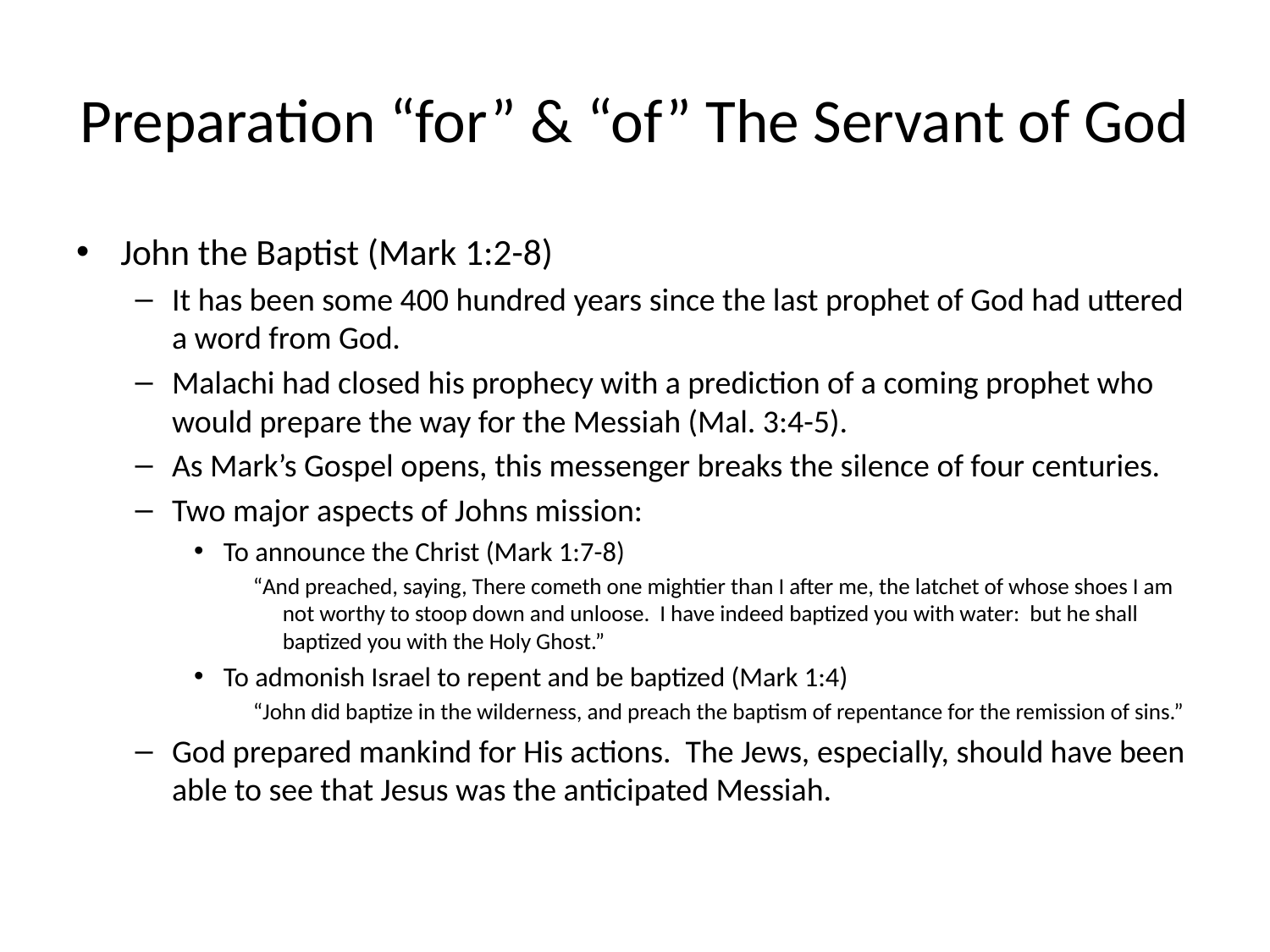

# Preparation “for” & “of” The Servant of God
John the Baptist (Mark 1:2-8)
It has been some 400 hundred years since the last prophet of God had uttered a word from God.
Malachi had closed his prophecy with a prediction of a coming prophet who would prepare the way for the Messiah (Mal. 3:4-5).
As Mark’s Gospel opens, this messenger breaks the silence of four centuries.
Two major aspects of Johns mission:
To announce the Christ (Mark 1:7-8)
“And preached, saying, There cometh one mightier than I after me, the latchet of whose shoes I am not worthy to stoop down and unloose.  I have indeed baptized you with water:  but he shall baptized you with the Holy Ghost.”
To admonish Israel to repent and be baptized (Mark 1:4)
“John did baptize in the wilderness, and preach the baptism of repentance for the remission of sins.”
God prepared mankind for His actions.  The Jews, especially, should have been able to see that Jesus was the anticipated Messiah.